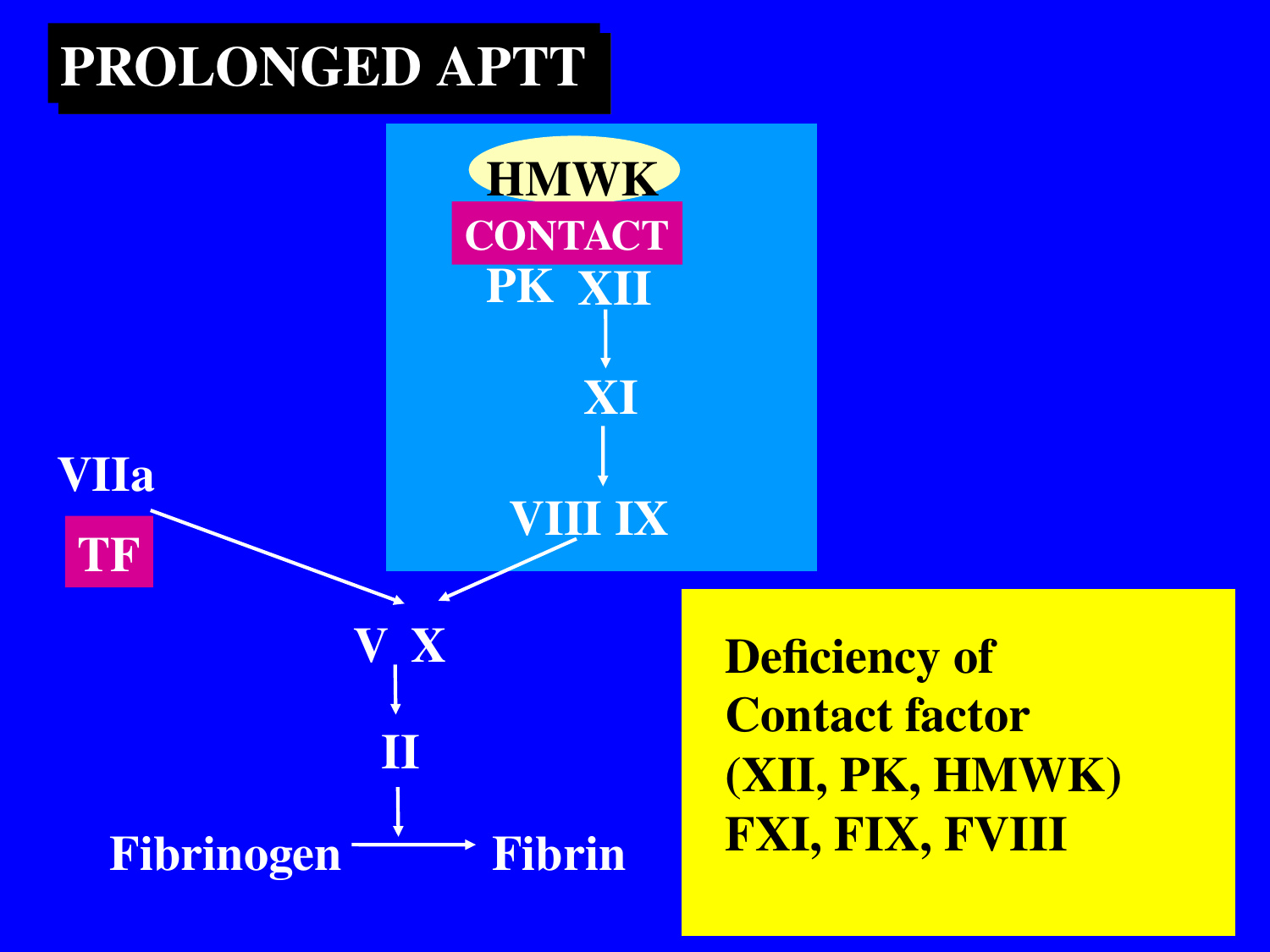

PROLONGED APTT

HMWK
CONTACT
PK
XII

XI

VIIa
VIII
IX

TF

Deficiency of
Contact factor
(XII, PK, HMWK)
FXI, FIX, FVIII
V
X

II

Fibrinogen
Fibrin